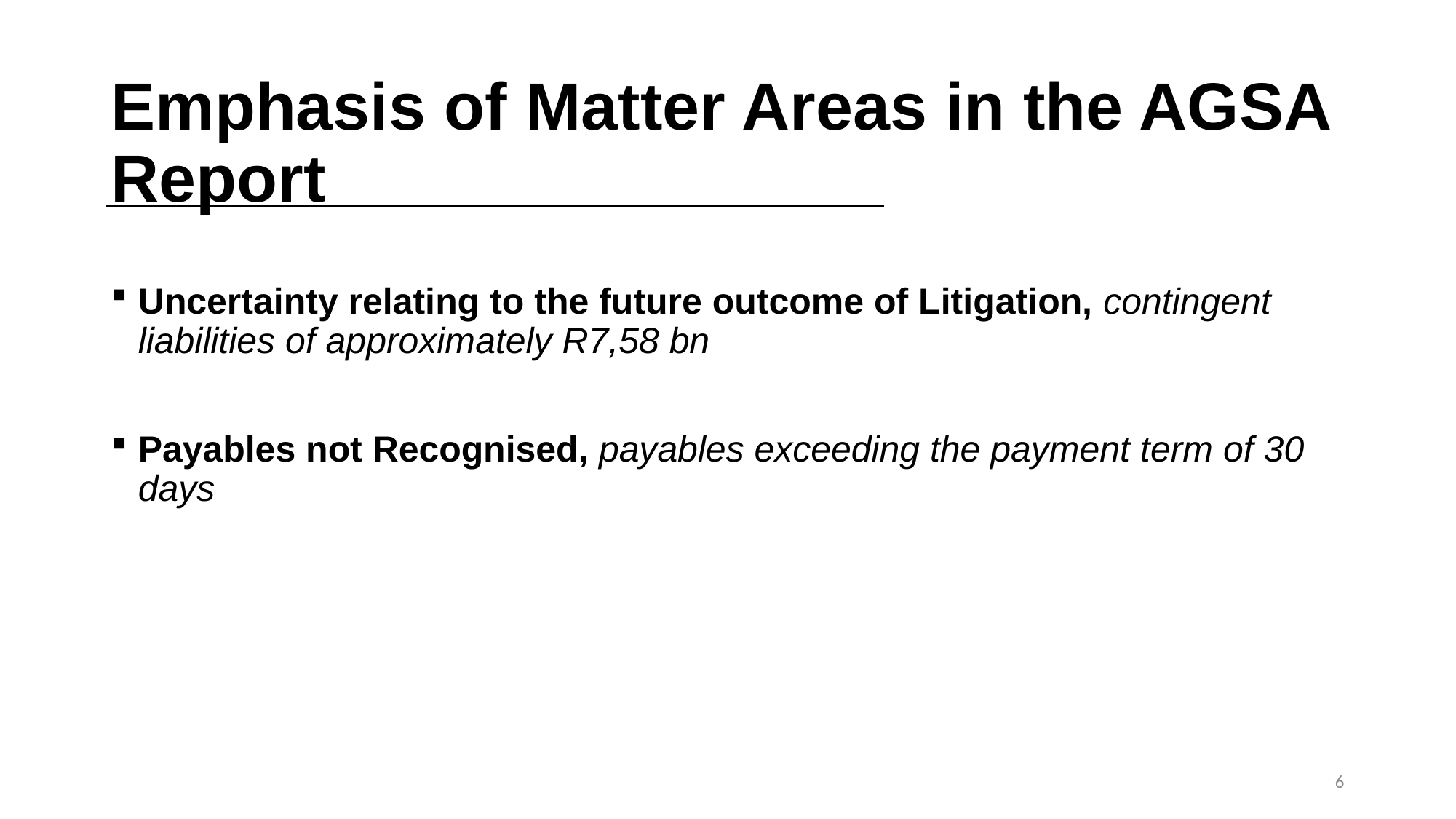

# Emphasis of Matter Areas in the AGSA Report

Uncertainty relating to the future outcome of Litigation, contingent liabilities of approximately R7,58 bn

Payables not Recognised, payables exceeding the payment term of 30 days
6